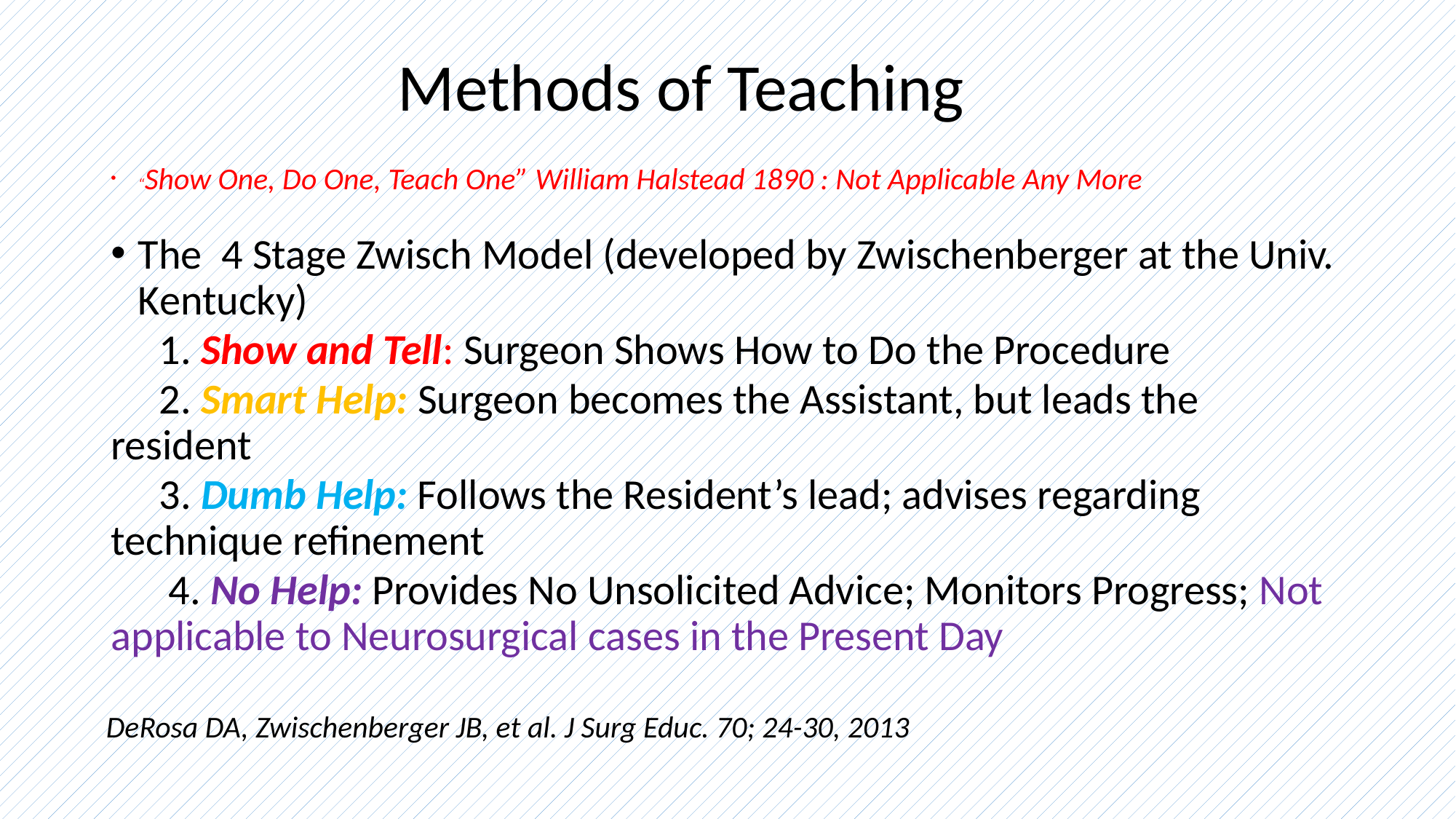

# Methods of Teaching
“Show One, Do One, Teach One” William Halstead 1890 : Not Applicable Any More

The  4 Stage Zwisch Model (developed by Zwischenberger at the Univ. Kentucky)
     1. Show and Tell: Surgeon Shows How to Do the Procedure
     2. Smart Help: Surgeon becomes the Assistant, but leads the resident
     3. Dumb Help: Follows the Resident’s lead; advises regarding technique refinement
      4. No Help: Provides No Unsolicited Advice; Monitors Progress; Not applicable to Neurosurgical cases in the Present Day

DeRosa DA, Zwischenberger JB, et al. J Surg Educ. 70; 24-30, 2013